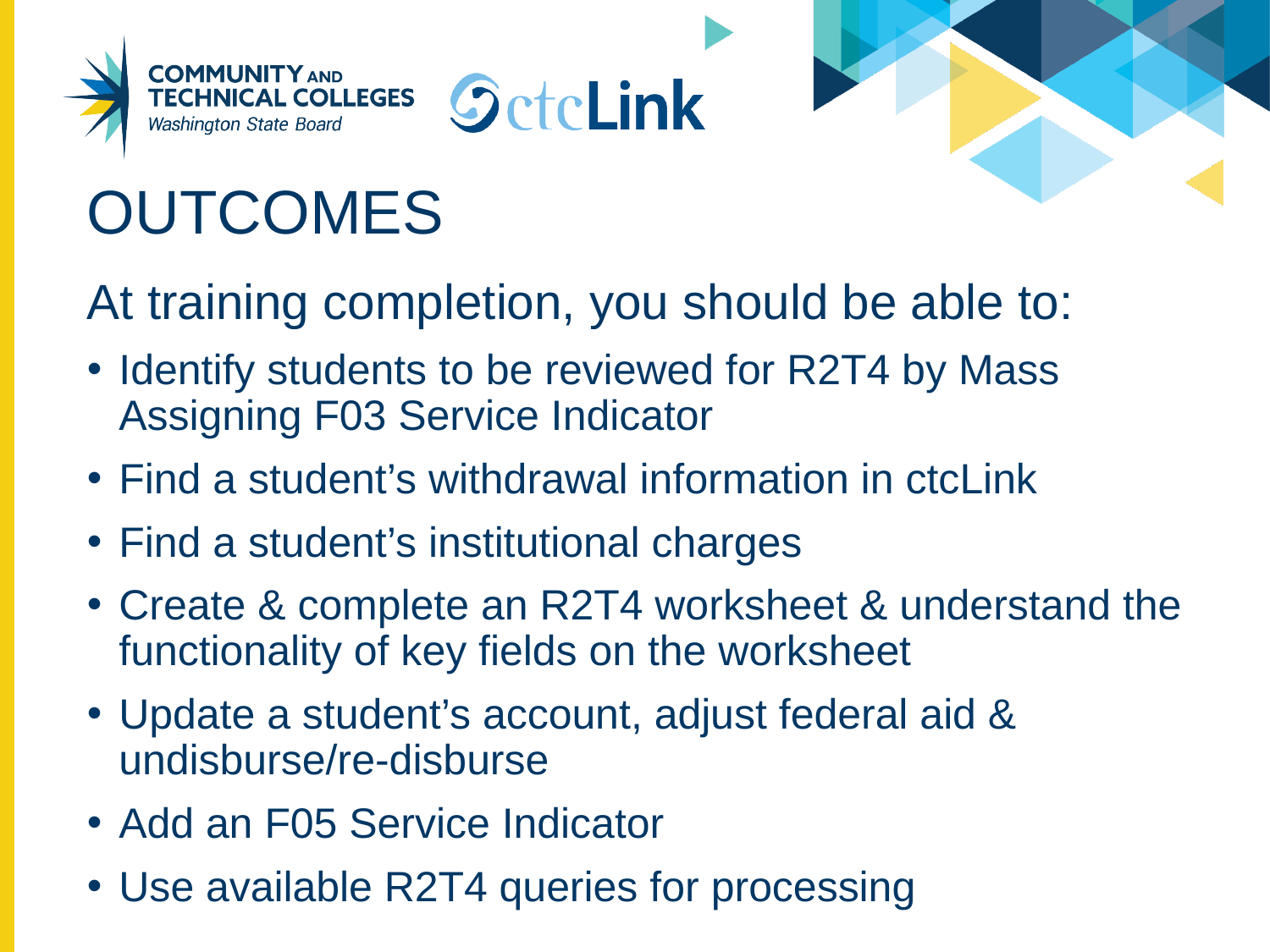

# Outcomes
At training completion, you should be able to:
Identify students to be reviewed for R2T4 by Mass Assigning F03 Service Indicator
Find a student’s withdrawal information in ctcLink
Find a student’s institutional charges
Create & complete an R2T4 worksheet & understand the functionality of key fields on the worksheet
Update a student’s account, adjust federal aid & undisburse/re-disburse
Add an F05 Service Indicator
Use available R2T4 queries for processing